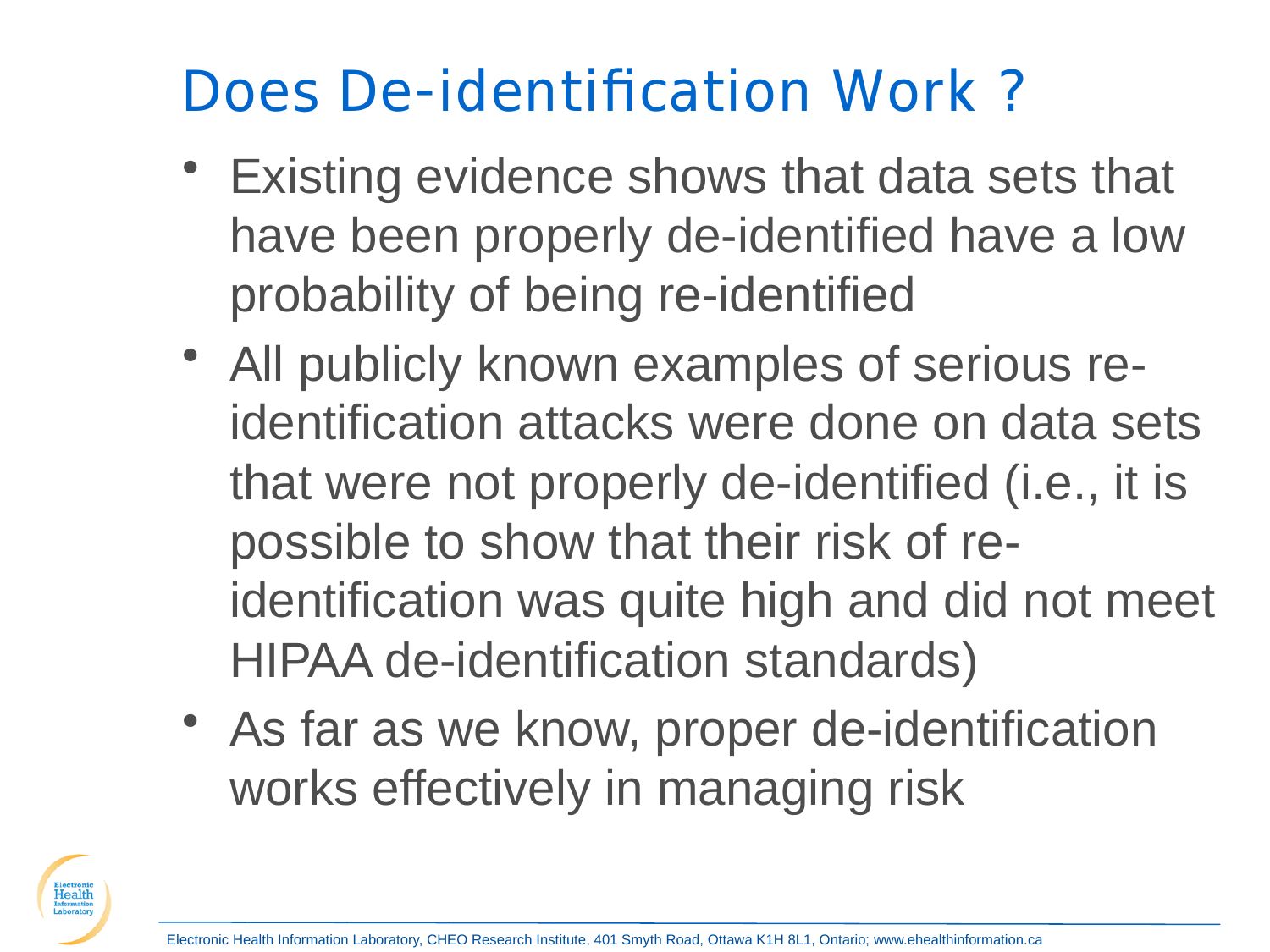

Does De-identification Work ?
Existing evidence shows that data sets that have been properly de-identified have a low probability of being re-identified
All publicly known examples of serious re-identification attacks were done on data sets that were not properly de-identified (i.e., it is possible to show that their risk of re-identification was quite high and did not meet HIPAA de-identification standards)
As far as we know, proper de-identification works effectively in managing risk